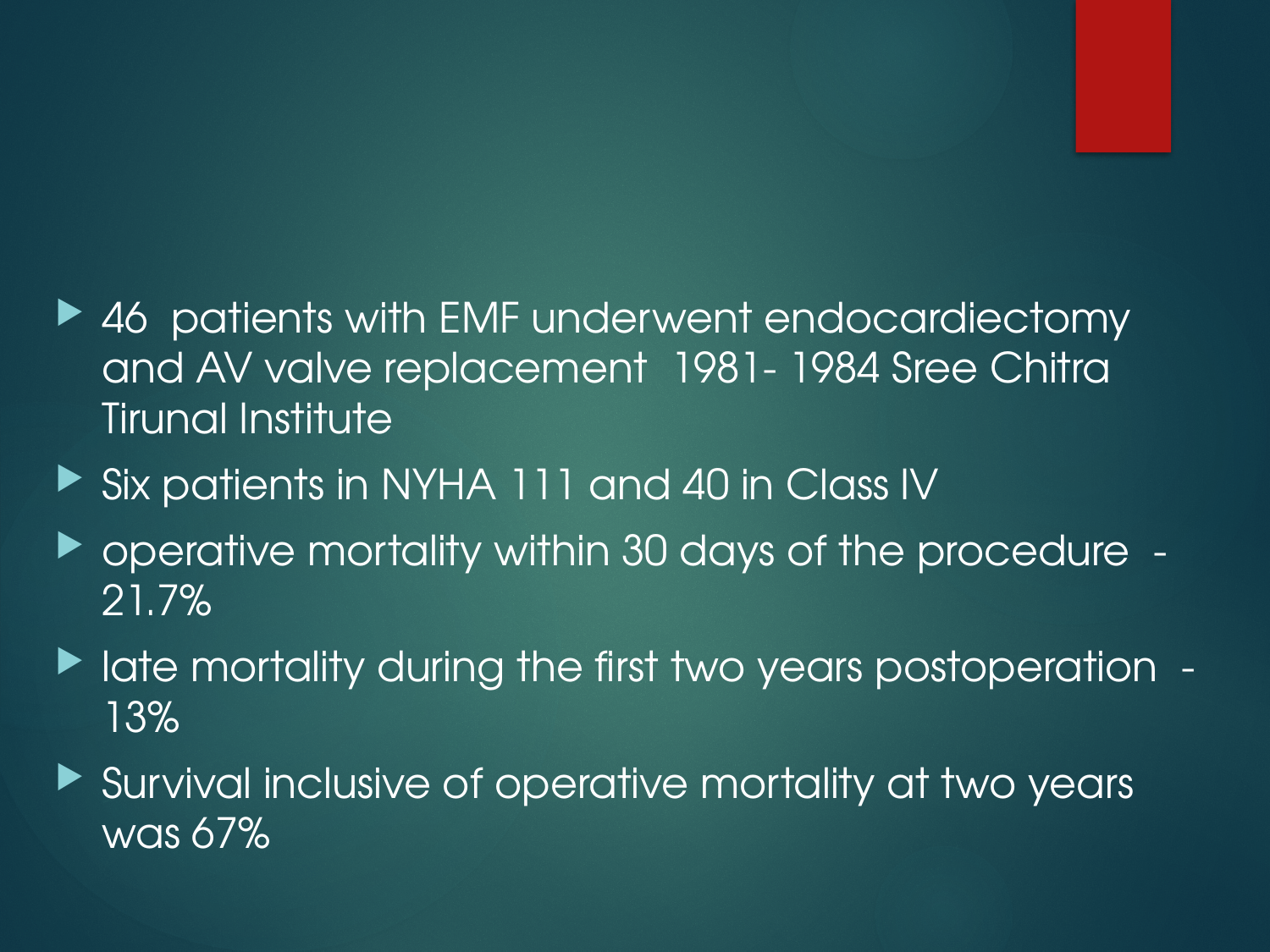

#
46  patients with EMF underwent endocardiectomy and AV valve replacement  1981- 1984 Sree Chitra Tirunal Institute
Six patients in NYHA 111 and 40 in Class IV
operative mortality within 30 days of the procedure  - 21.7%
late mortality during the first two years postoperation  - 13%
Survival inclusive of operative mortality at two years was 67%